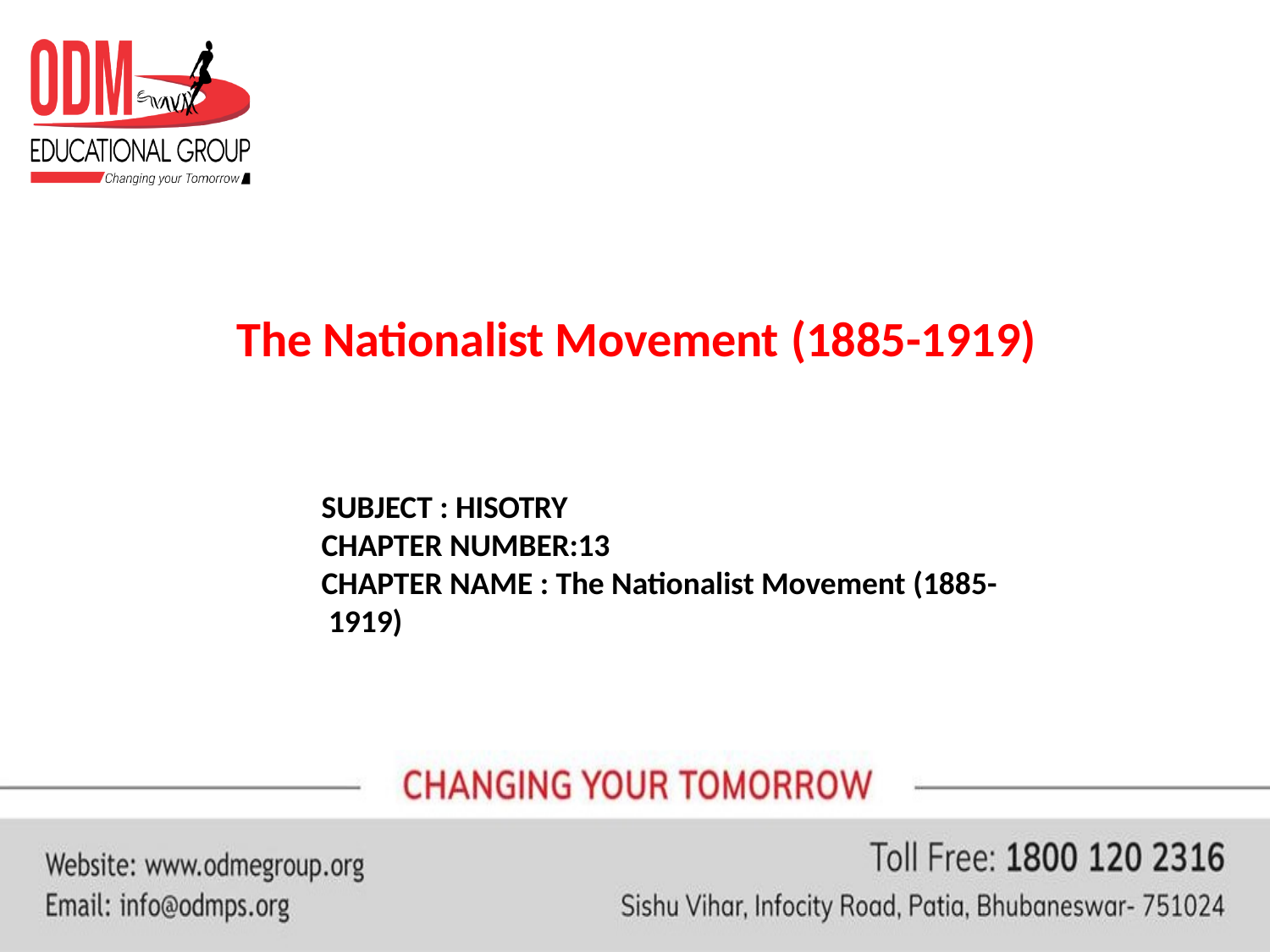

# The Nationalist Movement (1885-1919)
SUBJECT : HISOTRY  CHAPTER NUMBER:13
CHAPTER NAME : The Nationalist Movement (1885-  1919)